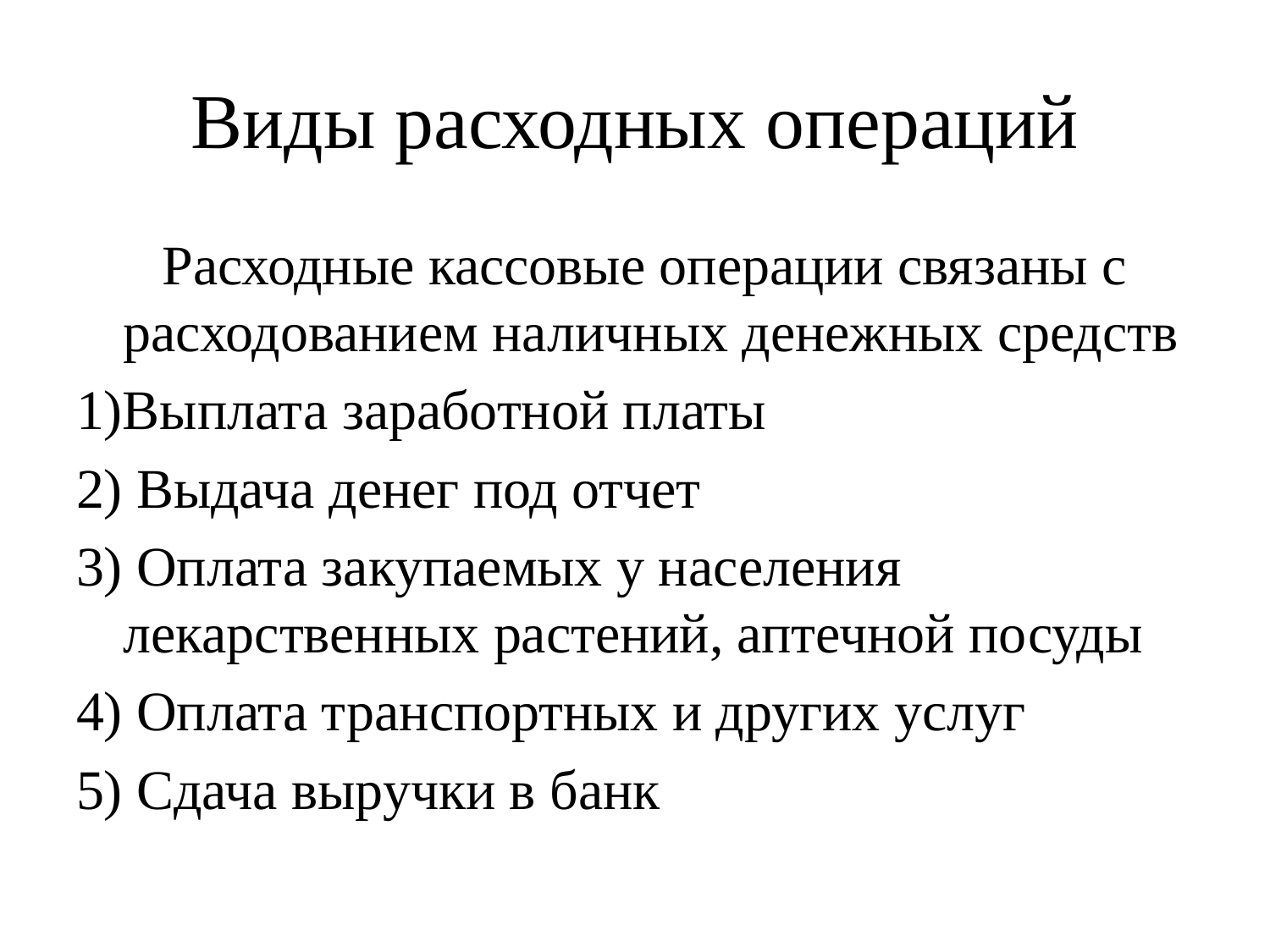

# Виды расходных операций
Расходные кассовые операции связаны с расходованием наличных денежных средств
1)Выплата заработной платы
2) Выдача денег под отчет
3) Оплата закупаемых у населения лекарственных растений, аптечной посуды
4) Оплата транспортных и других услуг
5) Сдача выручки в банк